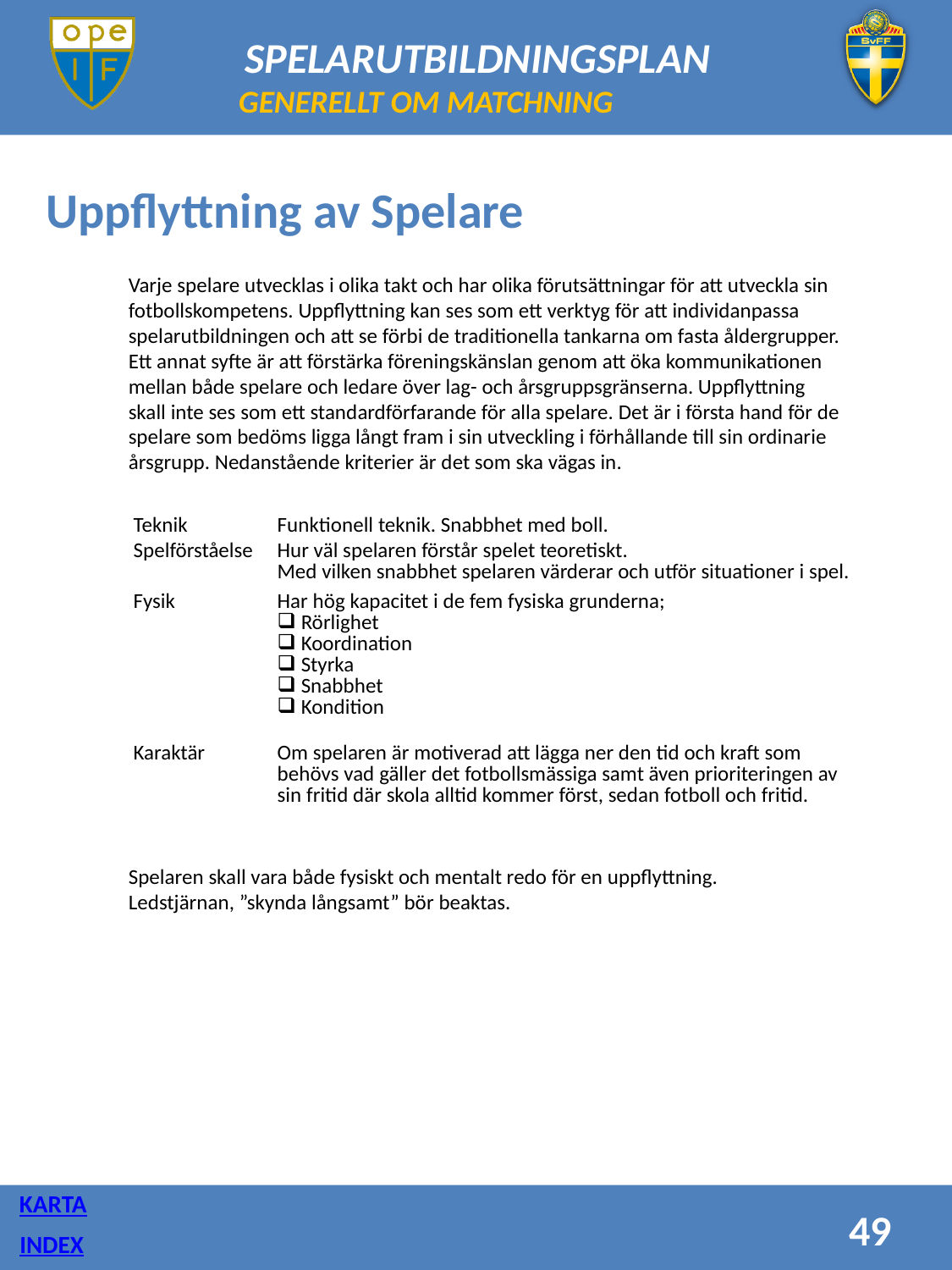

GENERELLT OM MATCHNING
Uppflyttning av Spelare
Varje spelare utvecklas i olika takt och har olika förutsättningar för att utveckla sin fotbollskompetens. Uppflyttning kan ses som ett verktyg för att individanpassa spelarutbildningen och att se förbi de traditionella tankarna om fasta åldergrupper. Ett annat syfte är att förstärka föreningskänslan genom att öka kommunikationen mellan både spelare och ledare över lag- och årsgruppsgränserna. Uppflyttning skall inte ses som ett standardförfarande för alla spelare. Det är i första hand för de spelare som bedöms ligga långt fram i sin utveckling i förhållande till sin ordinarie årsgrupp. Nedanstående kriterier är det som ska vägas in.
| Teknik | Funktionell teknik. Snabbhet med boll. |
| --- | --- |
| Spelförståelse | Hur väl spelaren förstår spelet teoretiskt. Med vilken snabbhet spelaren värderar och utför situationer i spel. |
| Fysik | Har hög kapacitet i de fem fysiska grunderna; Rörlighet Koordination Styrka Snabbhet Kondition |
| Karaktär | Om spelaren är motiverad att lägga ner den tid och kraft som behövs vad gäller det fotbollsmässiga samt även prioriteringen av sin fritid där skola alltid kommer först, sedan fotboll och fritid. |
Spelaren skall vara både fysiskt och mentalt redo för en uppflyttning.
Ledstjärnan, ”skynda långsamt” bör beaktas.
KARTA
49
INDEX